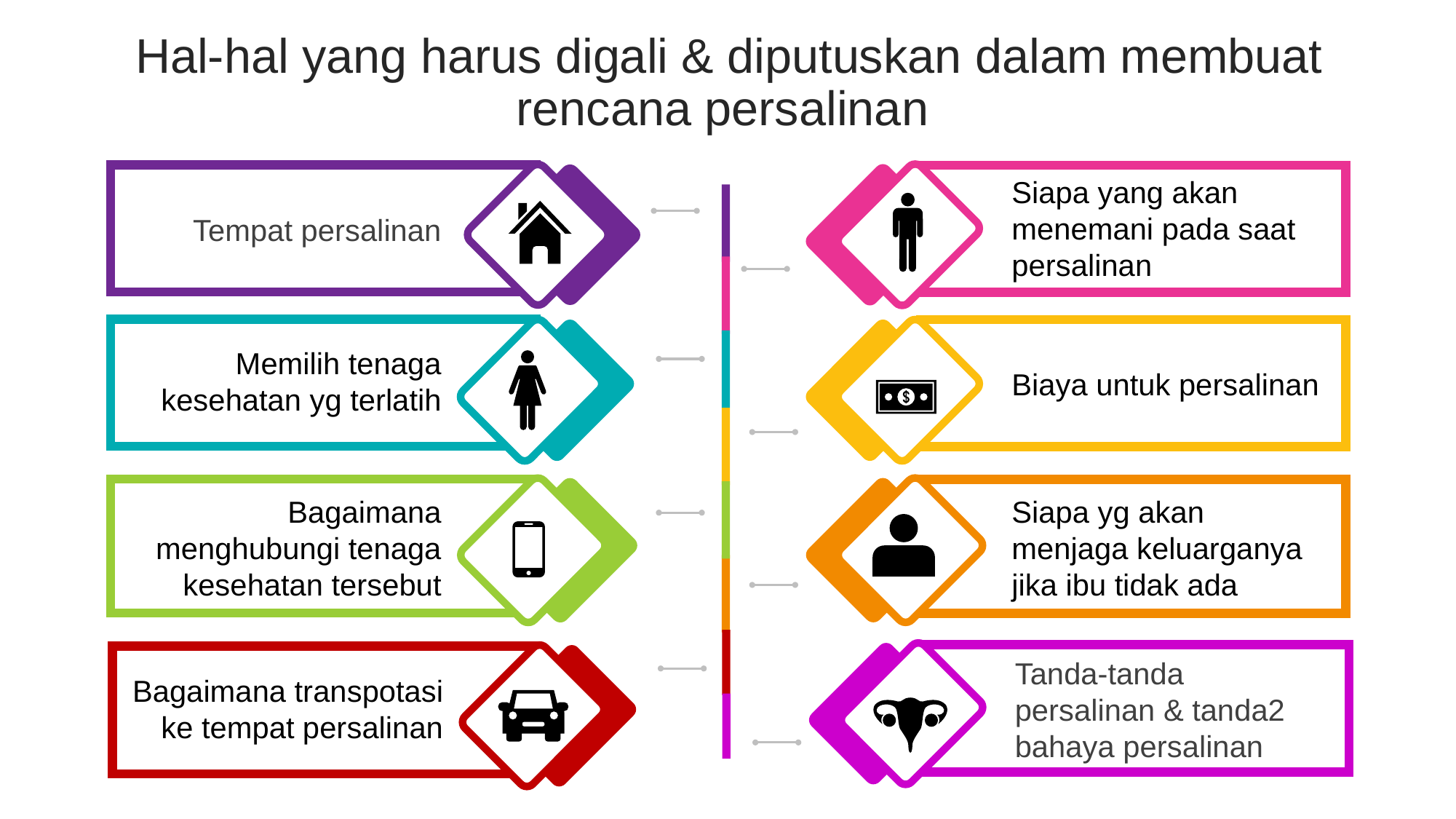

Hal-hal yang harus digali & diputuskan dalam membuat rencana persalinan

Siapa yang akan menemani pada saat persalinan

Tempat persalinan

Memilih tenaga kesehatan yg terlatih

Biaya untuk persalinan

Bagaimana menghubungi tenaga kesehatan tersebut
Siapa yg akan menjaga keluarganya jika ibu tidak ada

Tanda-tanda persalinan & tanda2 bahaya persalinan

Bagaimana transpotasi ke tempat persalinan